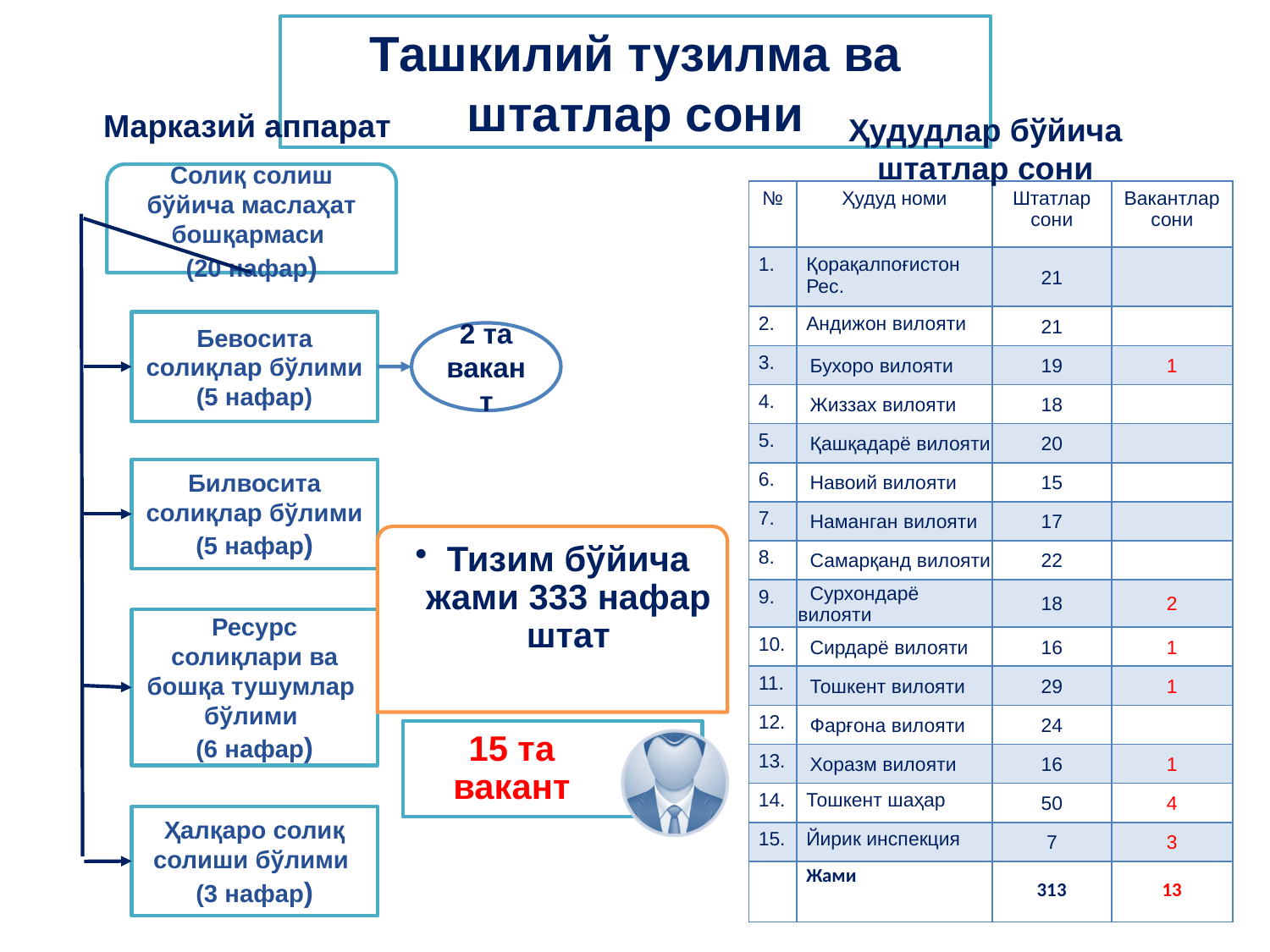

Ташкилий тузилма ва штатлар сони
Марказий аппарат
Ҳудудлар бўйича штатлар сони
Солиқ солиш бўйича маслаҳат бошқармаси
(20 нафар)
| № | Ҳудуд номи | Штатлар сони | Вакантлар сони |
| --- | --- | --- | --- |
| 1. | Қорақалпоғистон Рес. | 21 |  |
| 2. | Андижон вилояти | 21 |  |
| 3. | Бухоро вилояти | 19 | 1 |
| 4. | Жиззах вилояти | 18 |  |
| 5. | Қашқадарё вилояти | 20 |  |
| 6. | Навоий вилояти | 15 |  |
| 7. | Наманган вилояти | 17 |  |
| 8. | Самарқанд вилояти | 22 |  |
| 9. | Сурхондарё вилояти | 18 | 2 |
| 10. | Сирдарё вилояти | 16 | 1 |
| 11. | Тошкент вилояти | 29 | 1 |
| 12. | Фарғона вилояти | 24 |  |
| 13. | Хоразм вилояти | 16 | 1 |
| 14. | Тошкент шаҳар | 50 | 4 |
| 15. | Йирик инспекция | 7 | 3 |
|  | Жами | 313 | 13 |
Бевосита солиқлар бўлими
(5 нафар)
2 та вакант
Билвосита солиқлар бўлими
(5 нафар)
Тизим бўйича жами 333 нафар штат
15 та вакант
Ресурс солиқлари ва бошқа тушумлар  бўлими
(6 нафар)
Ҳалқаро солиқ солиши бўлими
(3 нафар)